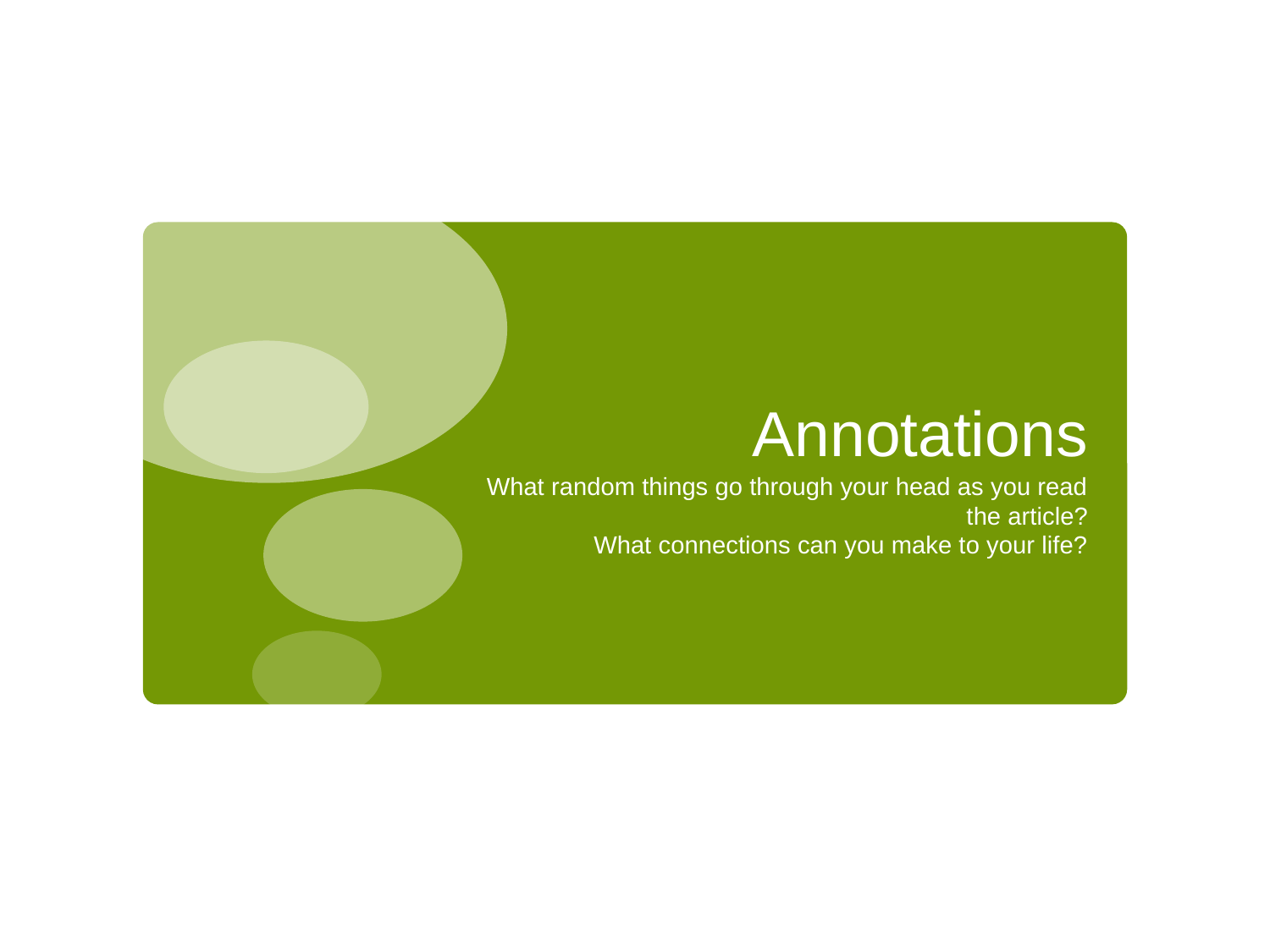

# Annotations
What random things go through your head as you read the article?
What connections can you make to your life?